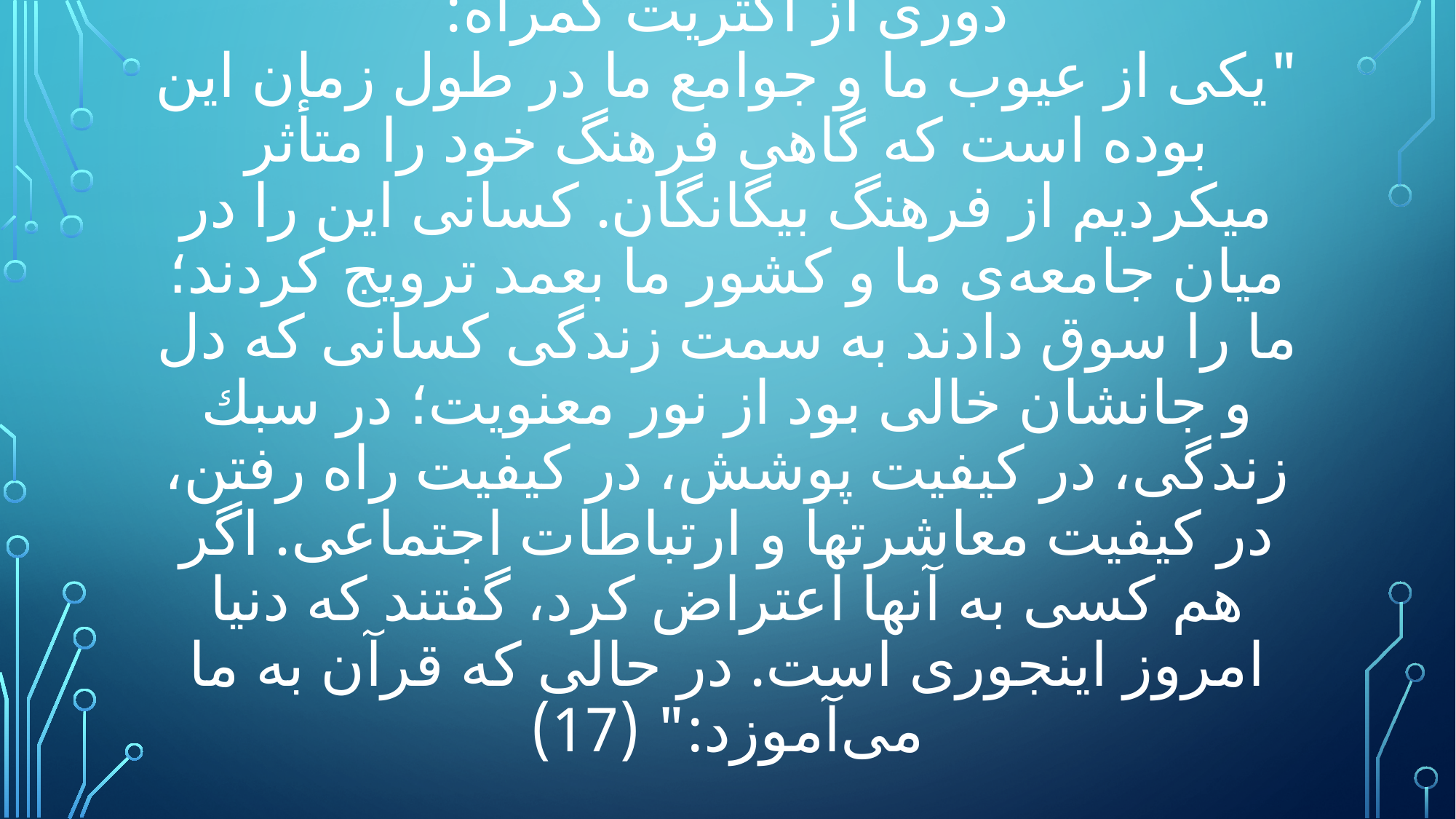

# دوری از اکثریت گمراه:
"يكى از عيوب ما و جوامع ما در طول زمان اين بوده است كه گاهى فرهنگ خود را متأثر ميكرديم از فرهنگ بيگانگان. كسانى اين را در ميان جامعه‌ى ما و كشور ما بعمد ترويج كردند؛ ما را سوق دادند به سمت زندگى كسانى كه دل و جانشان خالى بود از نور معنويت؛ در سبك زندگى، در كيفيت پوشش، در كيفيت راه رفتن، در كيفيت معاشرتها و ارتباطات اجتماعى. اگر هم كسى به آنها اعتراض كرد، گفتند كه دنيا امروز اينجورى است. در حالى كه قرآن به ما مى‌آموزد:" (17)